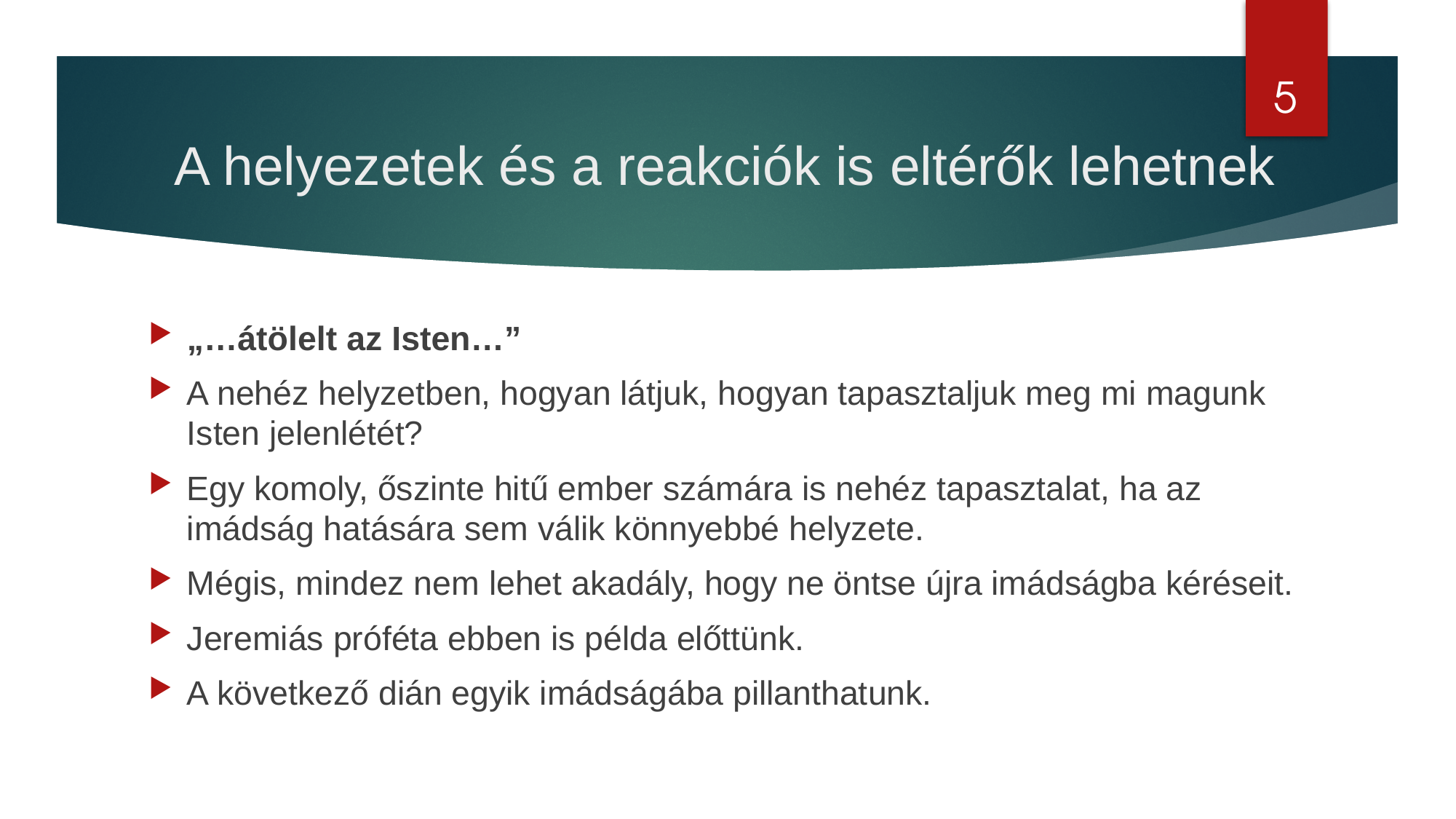

5
# A helyezetek és a reakciók is eltérők lehetnek
„…átölelt az Isten…”
A nehéz helyzetben, hogyan látjuk, hogyan tapasztaljuk meg mi magunk Isten jelenlétét?
Egy komoly, őszinte hitű ember számára is nehéz tapasztalat, ha az imádság hatására sem válik könnyebbé helyzete.
Mégis, mindez nem lehet akadály, hogy ne öntse újra imádságba kéréseit.
Jeremiás próféta ebben is példa előttünk.
A következő dián egyik imádságába pillanthatunk.